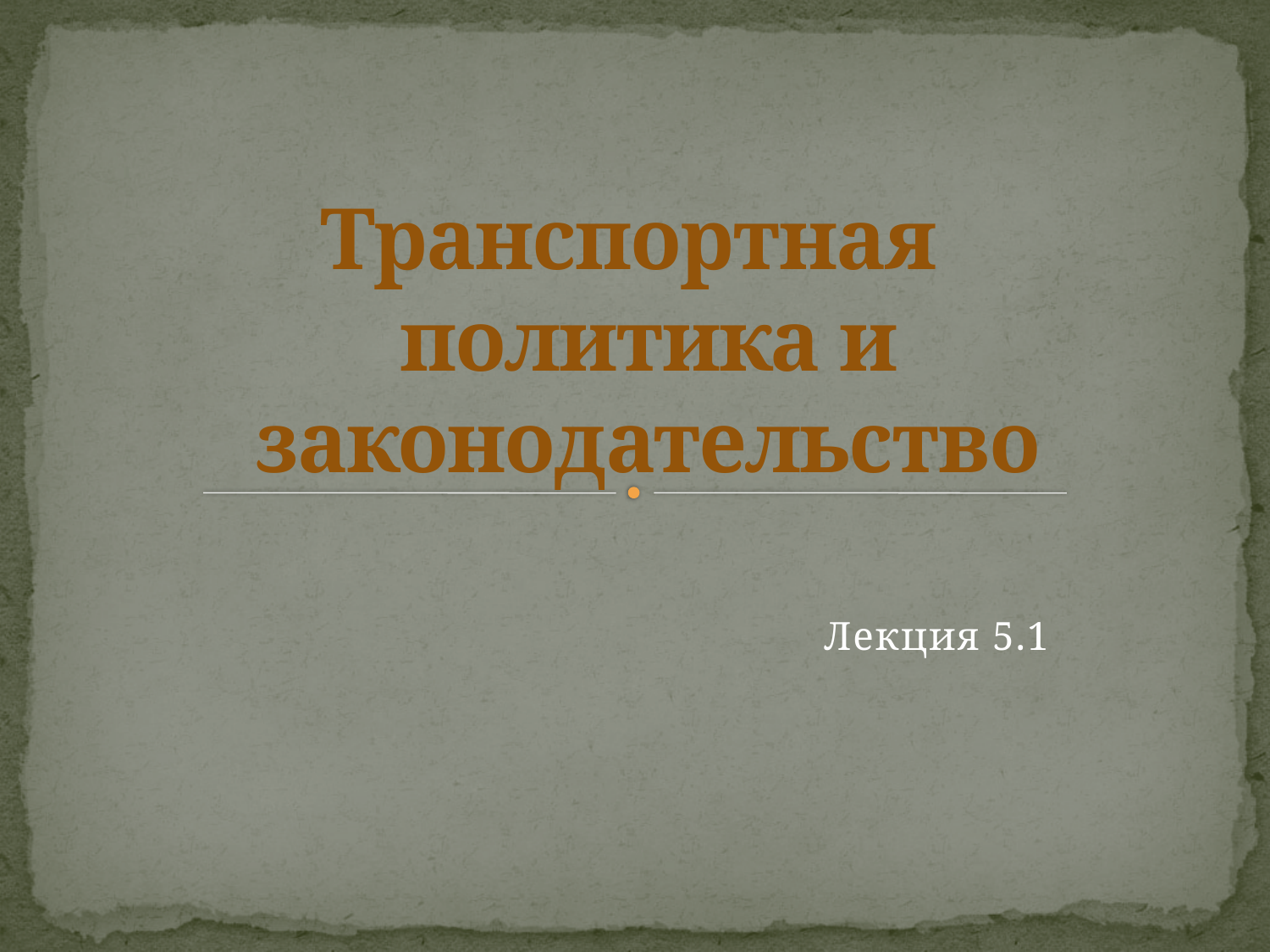

# Транспортная   политика и законодательство
Лекция 5.1